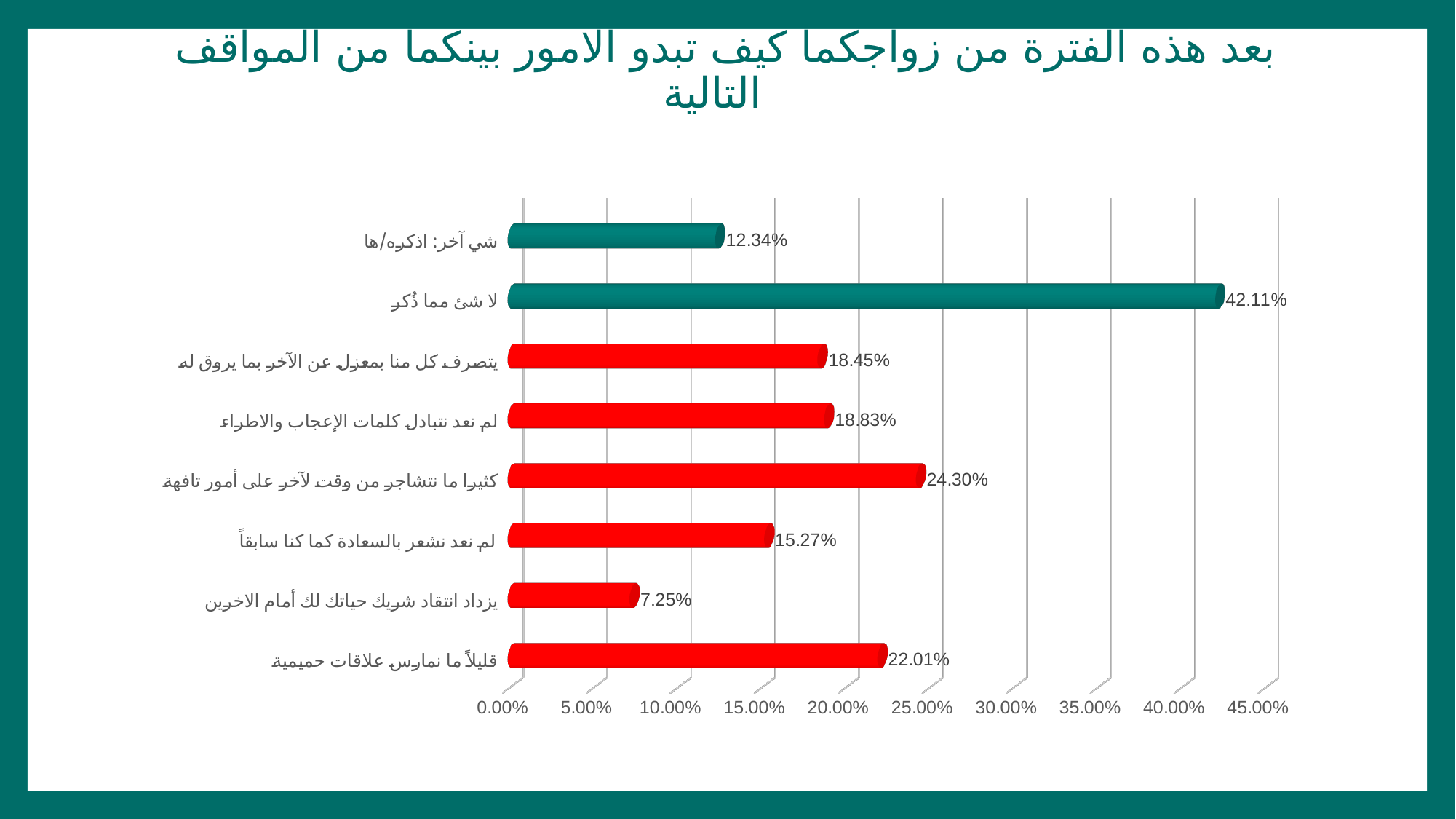

# بعد هذه الفترة من زواجكما كيف تبدو الامور بينكما من المواقف التالية

[unsupported chart]